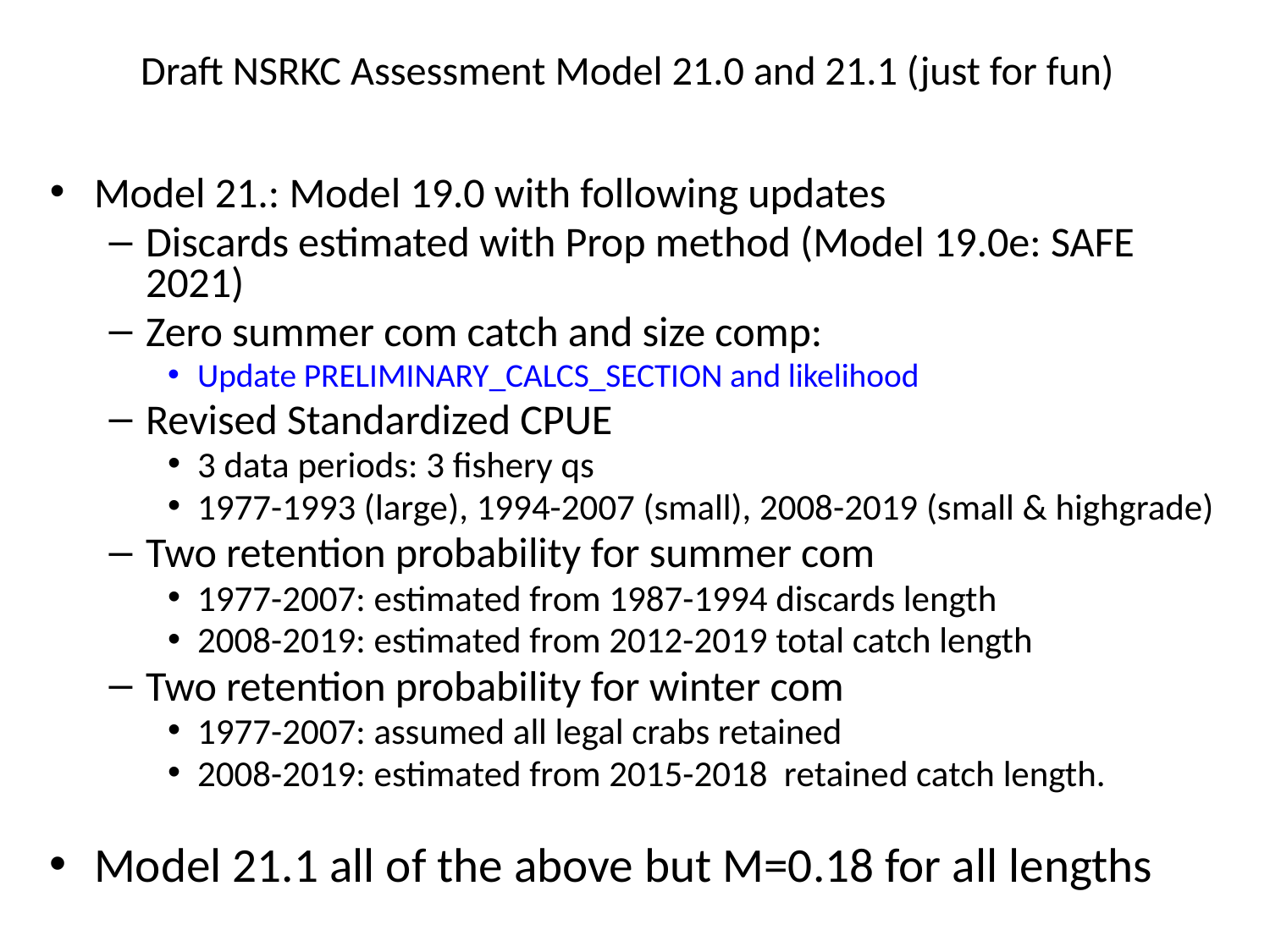

# Draft NSRKC Assessment Model 21.0 and 21.1 (just for fun)
Model 21.: Model 19.0 with following updates
Discards estimated with Prop method (Model 19.0e: SAFE 2021)
Zero summer com catch and size comp:
Update PRELIMINARY_CALCS_SECTION and likelihood
Revised Standardized CPUE
3 data periods: 3 fishery qs
1977-1993 (large), 1994-2007 (small), 2008-2019 (small & highgrade)
Two retention probability for summer com
1977-2007: estimated from 1987-1994 discards length
2008-2019: estimated from 2012-2019 total catch length
Two retention probability for winter com
1977-2007: assumed all legal crabs retained
2008-2019: estimated from 2015-2018  retained catch length.

Model 21.1 all of the above but M=0.18 for all lengths